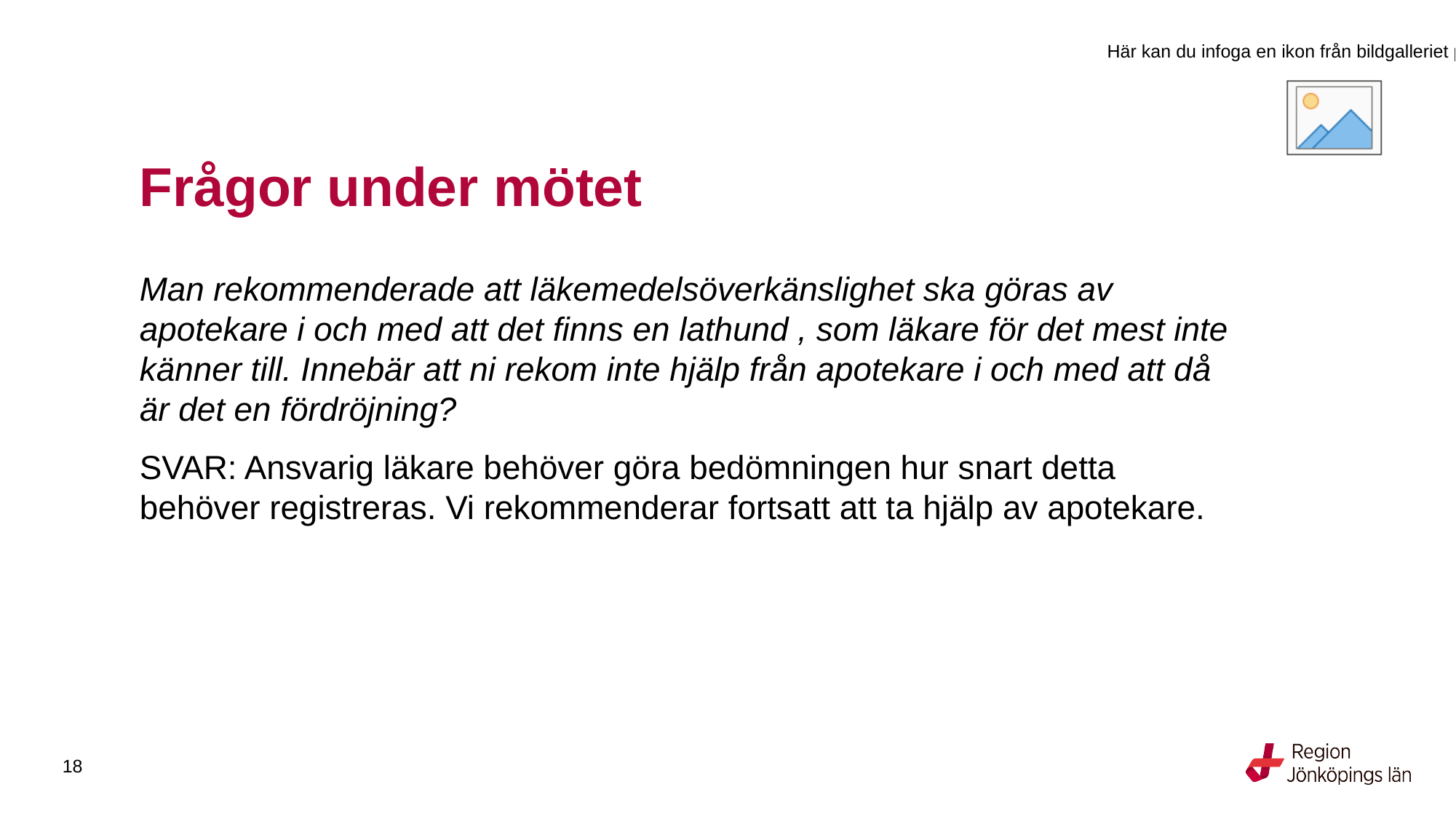

# Frågor under mötet
Man rekommenderade att läkemedelsöverkänslighet ska göras av apotekare i och med att det finns en lathund , som läkare för det mest inte känner till. Innebär att ni rekom inte hjälp från apotekare i och med att då är det en fördröjning?
SVAR: Ansvarig läkare behöver göra bedömningen hur snart detta behöver registreras. Vi rekommenderar fortsatt att ta hjälp av apotekare.
18